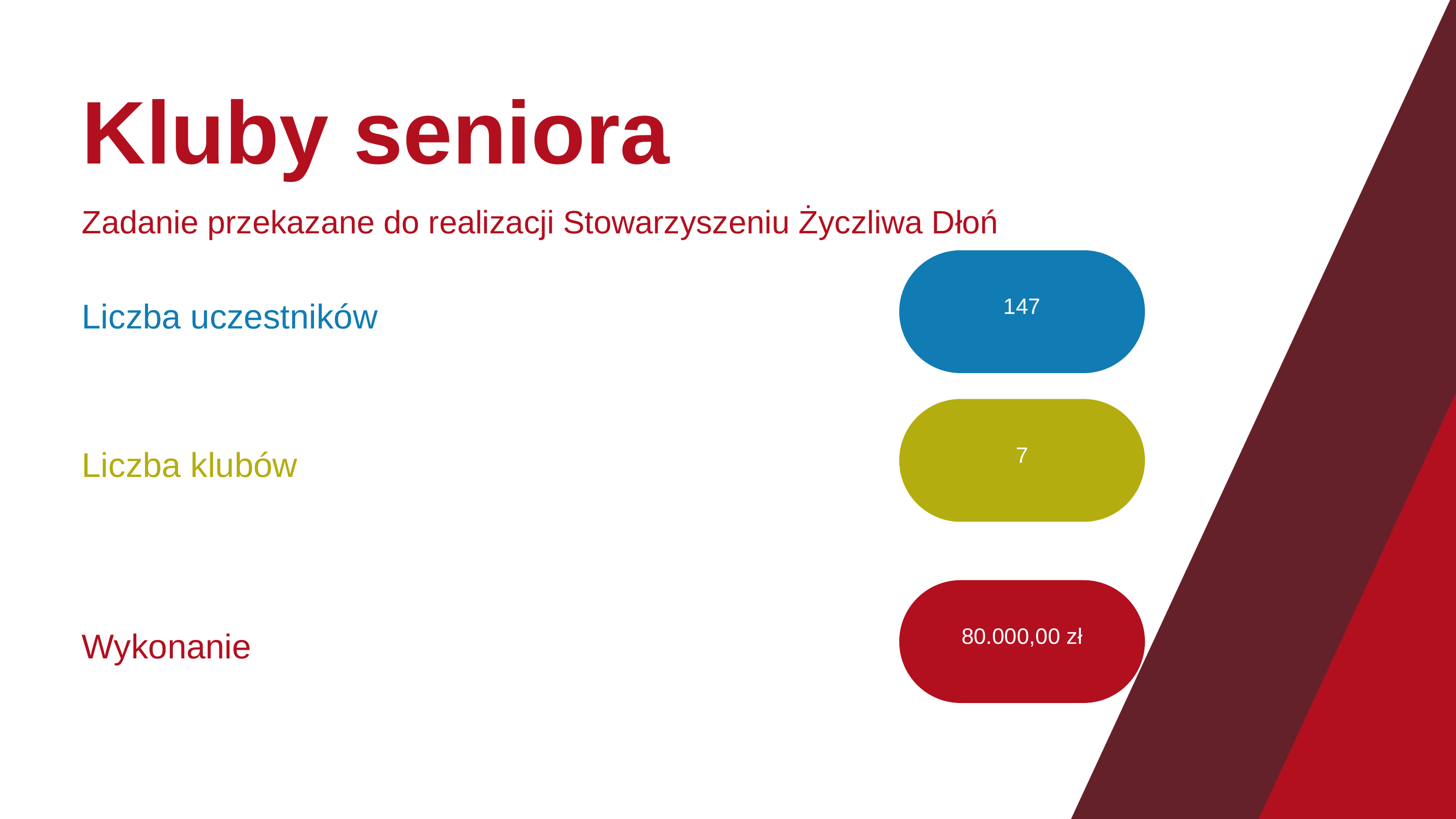

Kluby seniora
Zadanie przekazane do realizacji Stowarzyszeniu Życzliwa Dłoń

147
Liczba uczestników

7
Liczba klubów

80.000,00 zł
Wykonanie